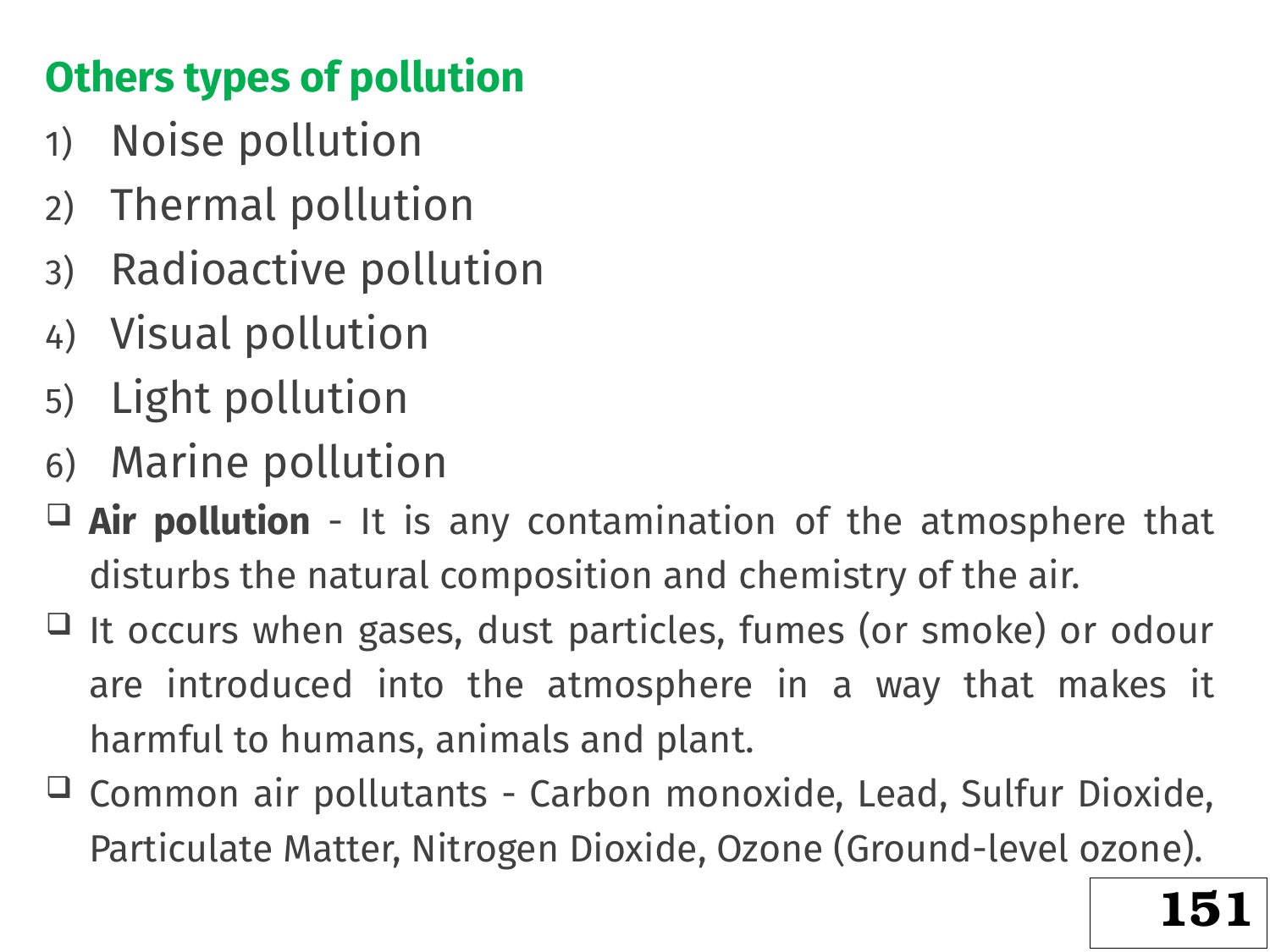

Others types of pollution
Noise pollution
Thermal pollution
Radioactive pollution
Visual pollution
Light pollution
Marine pollution
Air pollution - It is any contamination of the atmosphere that disturbs the natural composition and chemistry of the air.
It occurs when gases, dust particles, fumes (or smoke) or odour are introduced into the atmosphere in a way that makes it harmful to humans, animals and plant.
Common air pollutants - Carbon monoxide, Lead, Sulfur Dioxide, Particulate Matter, Nitrogen Dioxide, Ozone (Ground-level ozone).

151